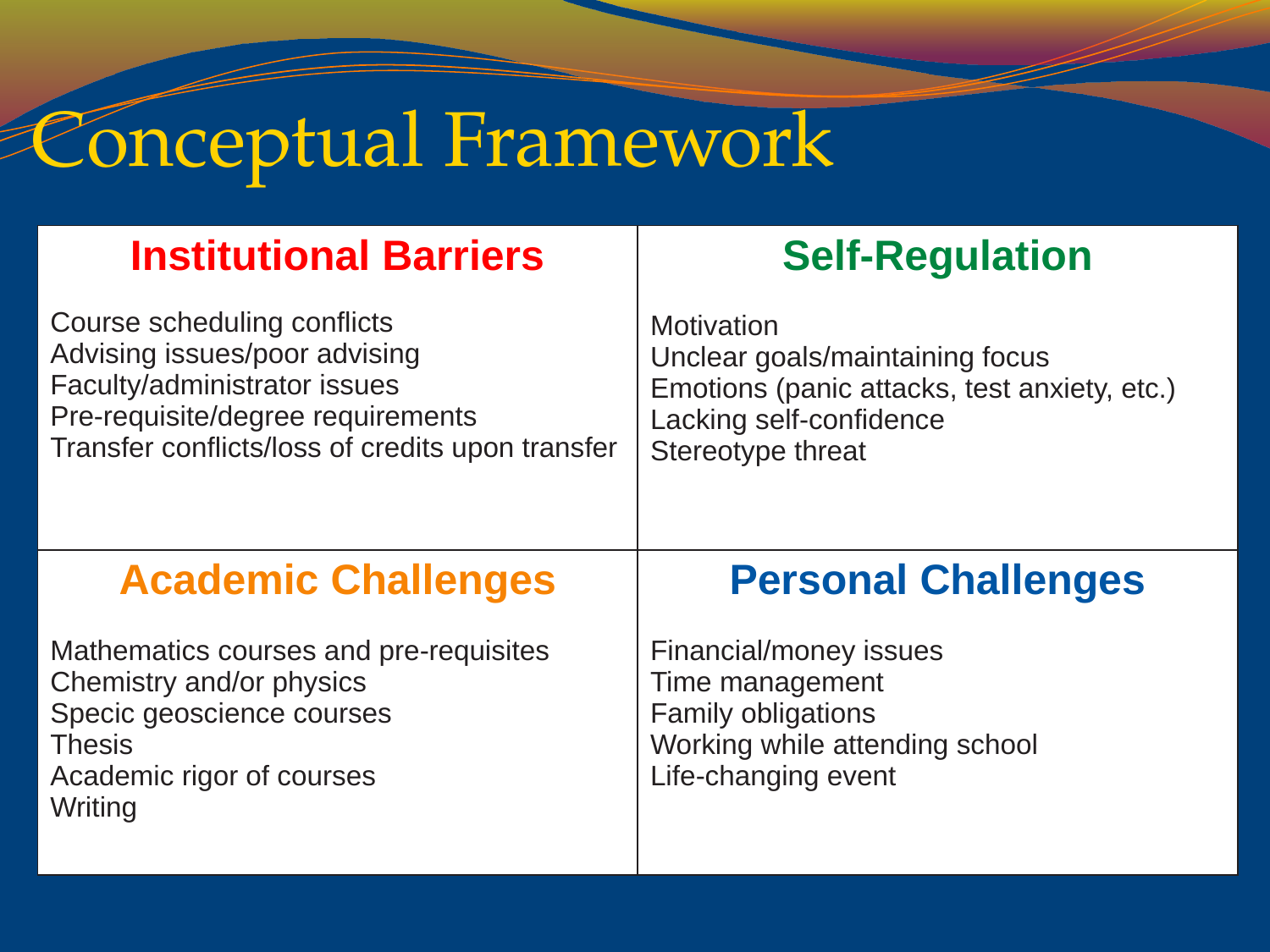

# Conceptual Framework
| Institutional Barriers Course scheduling conflicts Advising issues/poor advising Faculty/administrator issues Pre-requisite/degree requirements Transfer conflicts/loss of credits upon transfer | Self-Regulation Motivation Unclear goals/maintaining focus Emotions (panic attacks, test anxiety, etc.) Lacking self-confidence Stereotype threat |
| --- | --- |
| Academic Challenges Mathematics courses and pre-requisites Chemistry and/or physics Specic geoscience courses Thesis Academic rigor of courses Writing | Personal Challenges Financial/money issues Time management Family obligations Working while attending school Life-changing event |